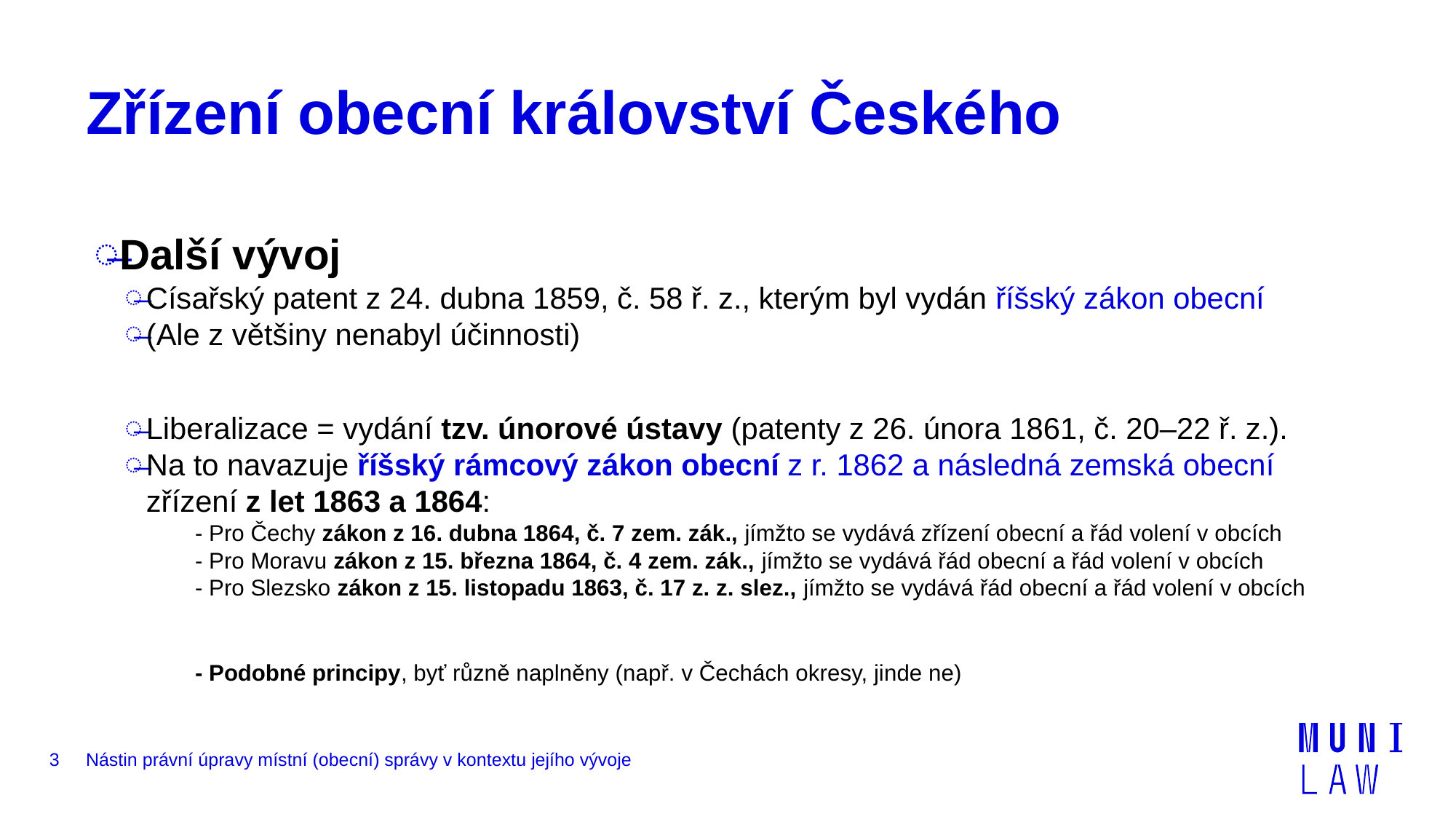

# Zřízení obecní království Českého
Další vývoj
Císařský patent z 24. dubna 1859, č. 58 ř. z., kterým byl vydán říšský zákon obecní
(Ale z většiny nenabyl účinnosti)

Liberalizace = vydání tzv. únorové ústavy (patenty z 26. února 1861, č. 20–22 ř. z.).
Na to navazuje říšský rámcový zákon obecní z r. 1862 a následná zemská obecní zřízení z let 1863 a 1864:
- Pro Čechy zákon z 16. dubna 1864, č. 7 zem. zák., jímžto se vydává zřízení obecní a řád volení v obcích
- Pro Moravu zákon z 15. března 1864, č. 4 zem. zák., jímžto se vydává řád obecní a řád volení v obcích
- Pro Slezsko zákon z 15. listopadu 1863, č. 17 z. z. slez., jímžto se vydává řád obecní a řád volení v obcích

- Podobné principy, byť různě naplněny (např. v Čechách okresy, jinde ne)

3
Nástin právní úpravy místní (obecní) správy v kontextu jejího vývoje